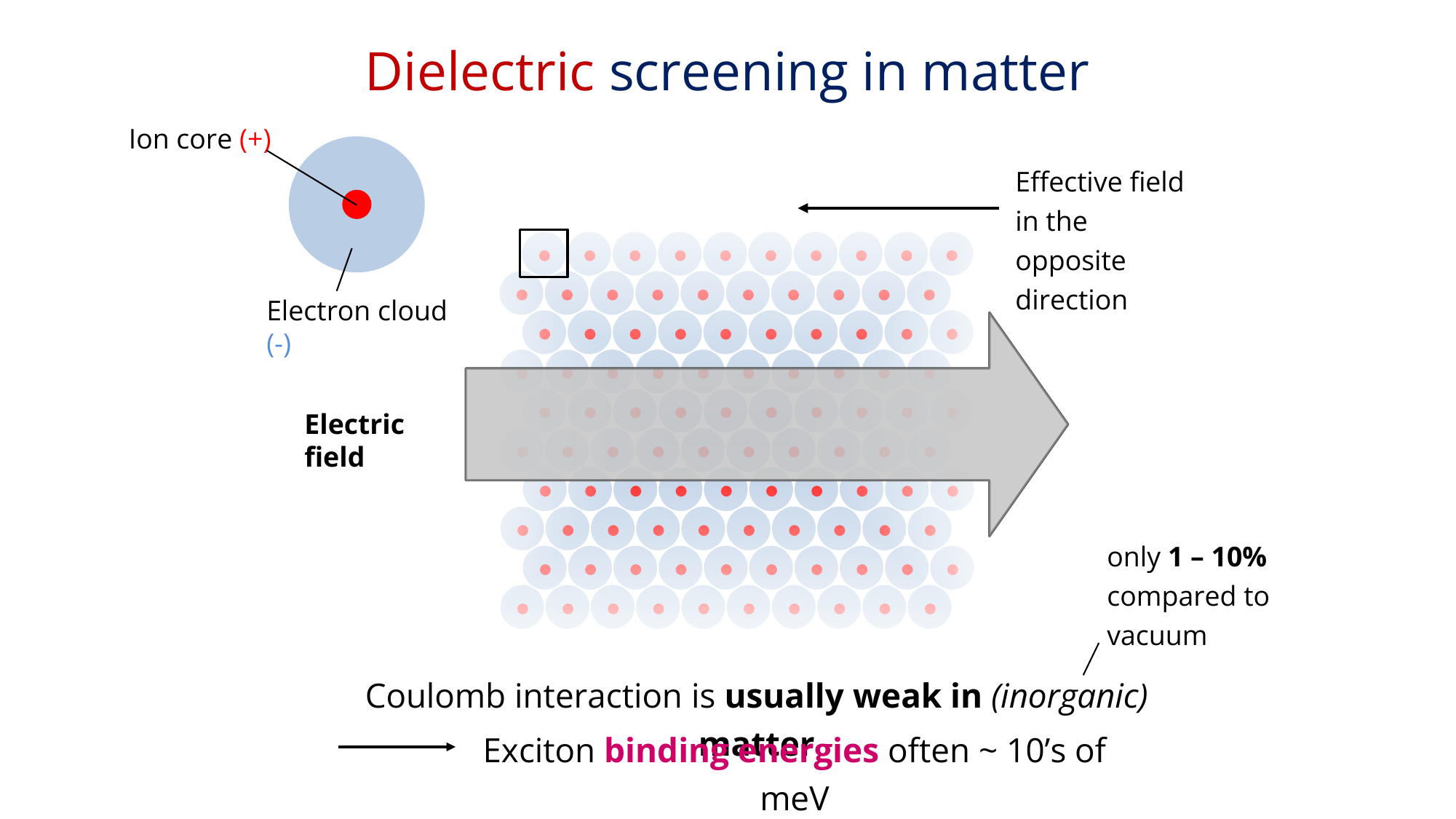

Dielectric screening in matter
Ion core (+)

Effective field in the opposite direction

Electron cloud (-)

Electric field
only 1 – 10% compared to vacuum
Coulomb interaction is usually weak in (inorganic) matter
Exciton binding energies often ~ 10’s of meV